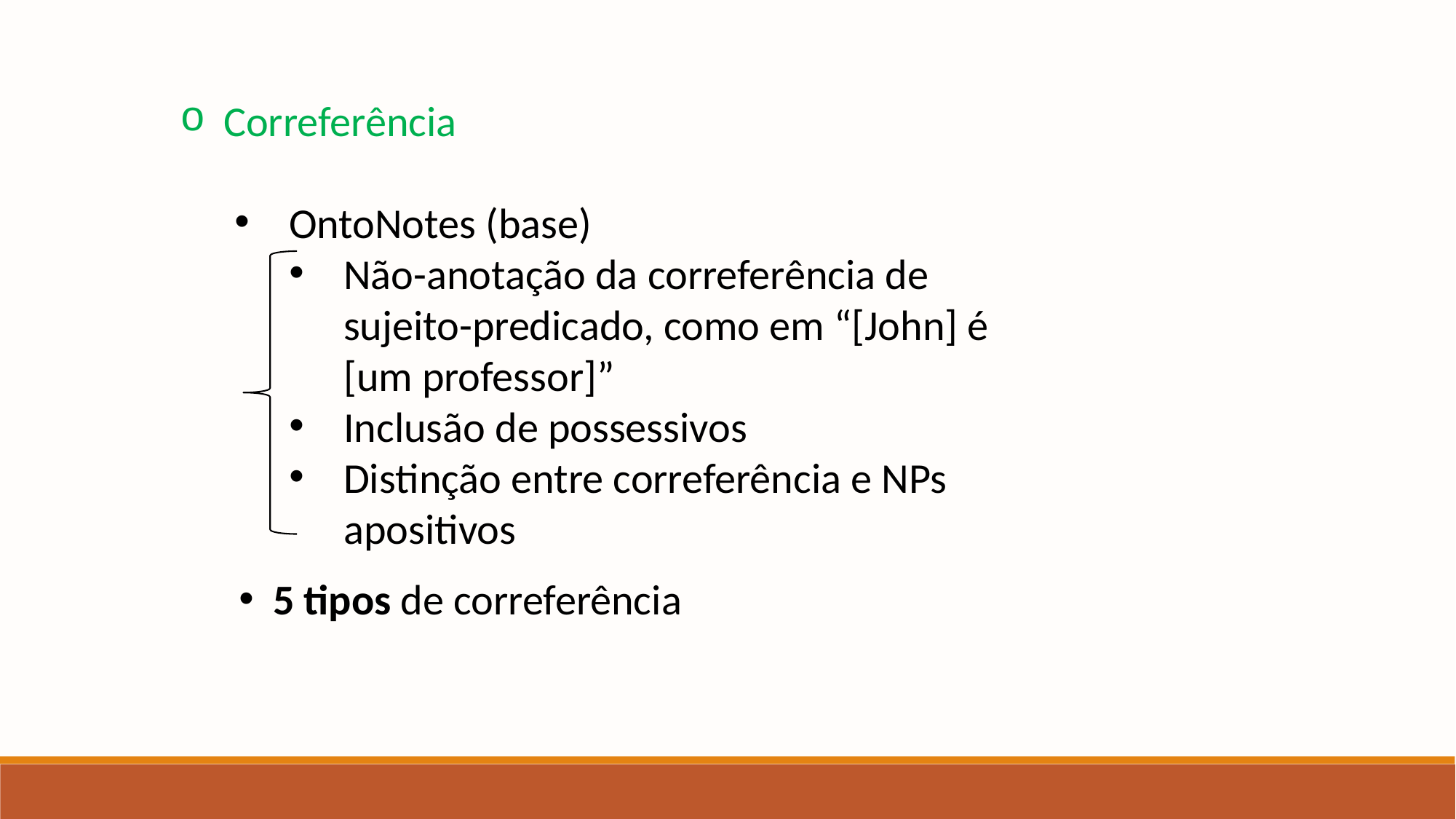

Correferência

OntoNotes (base)
Não-anotação da correferência de sujeito-predicado, como em “[John] é [um professor]”
Inclusão de possessivos
Distinção entre correferência e NPs apositivos

5 tipos de correferência